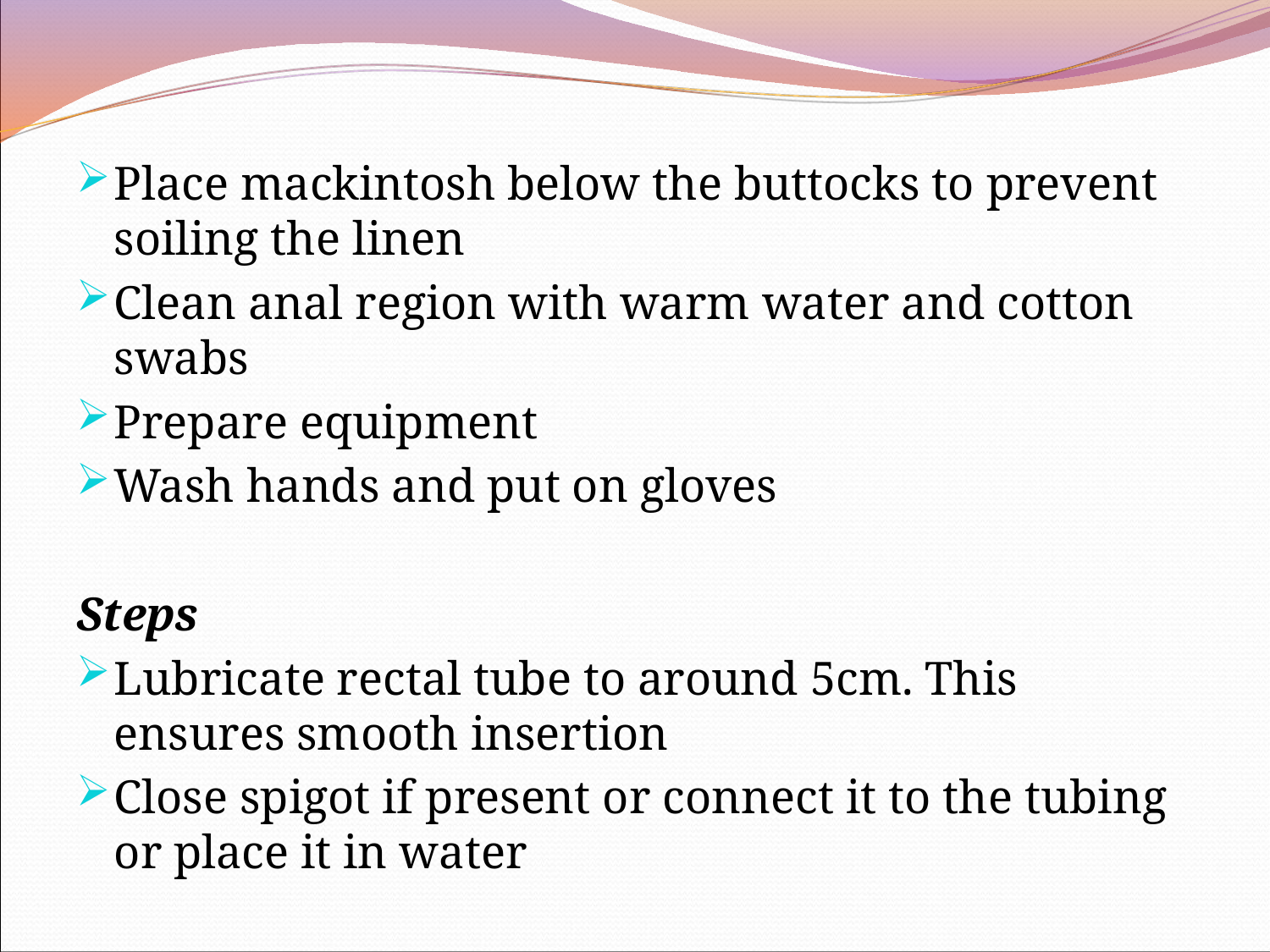

Place mackintosh below the buttocks to prevent soiling the linen
Clean anal region with warm water and cotton swabs
Prepare equipment
Wash hands and put on gloves

Steps
Lubricate rectal tube to around 5cm. This ensures smooth insertion
Close spigot if present or connect it to the tubing or place it in water